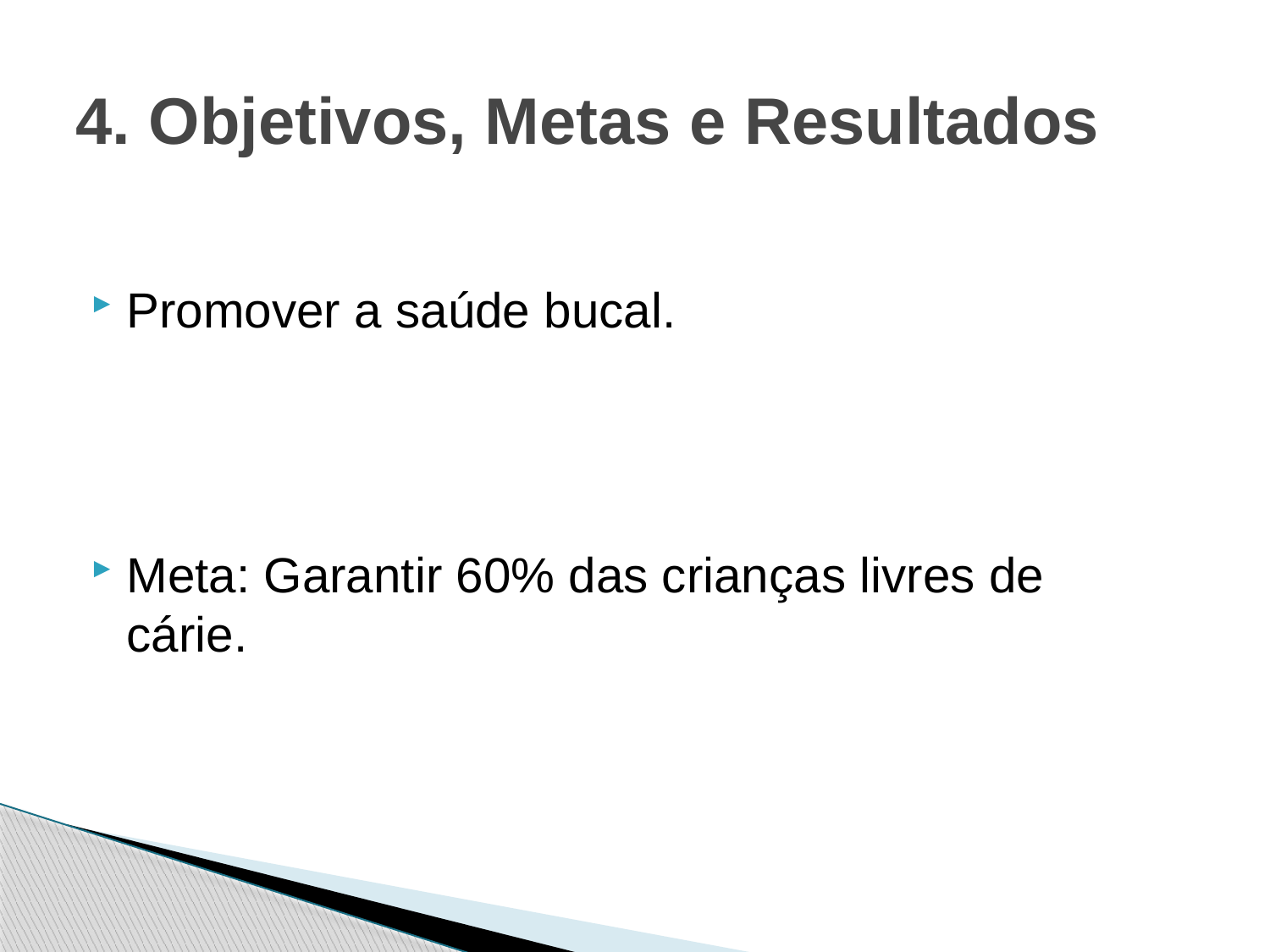

# 4. Objetivos, Metas e Resultados

Promover a saúde bucal.

Meta: Garantir 60% das crianças livres de cárie.